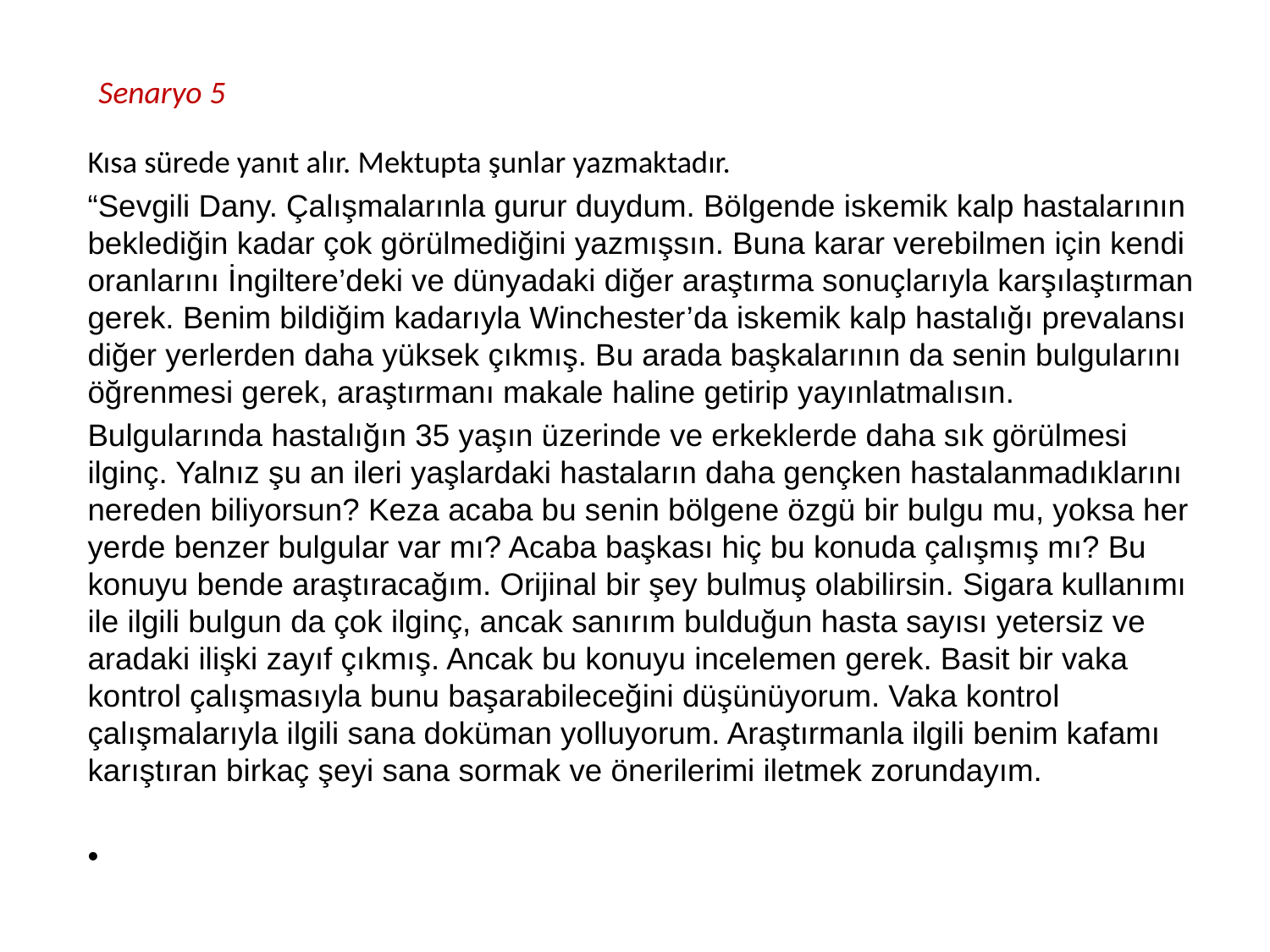

Senaryo 5
Kısa sürede yanıt alır. Mektupta şunlar yazmaktadır.
“Sevgili Dany. Çalışmalarınla gurur duydum. Bölgende iskemik kalp hastalarının beklediğin kadar çok görülmediğini yazmışsın. Buna karar verebilmen için kendi oranlarını İngiltere’deki ve dünyadaki diğer araştırma sonuçlarıyla karşılaştırman gerek. Benim bildiğim kadarıyla Winchester’da iskemik kalp hastalığı prevalansı diğer yerlerden daha yüksek çıkmış. Bu arada başkalarının da senin bulgularını öğrenmesi gerek, araştırmanı makale haline getirip yayınlatmalısın.
Bulgularında hastalığın 35 yaşın üzerinde ve erkeklerde daha sık görülmesi  ilginç. Yalnız şu an ileri yaşlardaki hastaların daha gençken hastalanmadıklarını nereden biliyorsun? Keza acaba bu senin bölgene özgü bir bulgu mu, yoksa her yerde benzer bulgular var mı? Acaba başkası hiç bu konuda çalışmış mı? Bu konuyu bende araştıracağım. Orijinal bir şey bulmuş olabilirsin. Sigara kullanımı ile ilgili bulgun da çok ilginç, ancak sanırım bulduğun hasta sayısı yetersiz ve aradaki ilişki zayıf çıkmış. Ancak bu konuyu incelemen gerek. Basit bir vaka kontrol çalışmasıyla bunu başarabileceğini düşünüyorum. Vaka kontrol çalışmalarıyla ilgili sana doküman yolluyorum. Araştırmanla ilgili benim kafamı karıştıran birkaç şeyi sana sormak ve önerilerimi iletmek zorundayım.